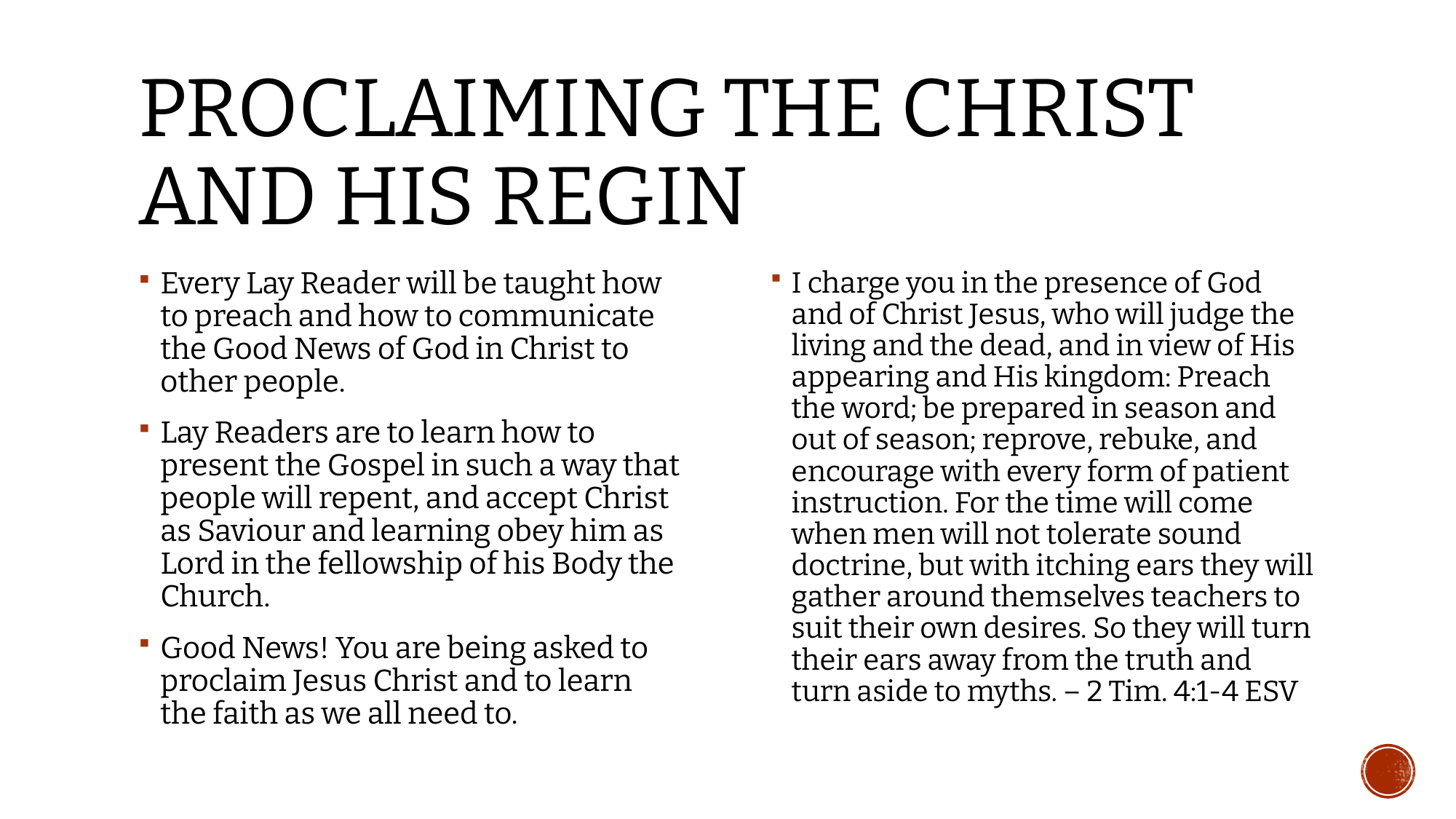

# Proclaiming the Christ and his Regin
Every Lay Reader will be taught how to preach and how to communicate the Good News of God in Christ to other people.
Lay Readers are to learn how to present the Gospel in such a way that people will repent, and accept Christ as Saviour and learning obey him as Lord in the fellowship of his Body the Church.
Good News! You are being asked to proclaim Jesus Christ and to learn the faith as we all need to.
I charge you in the presence of God and of Christ Jesus, who will judge the living and the dead, and in view of His appearing and His kingdom: Preach the word; be prepared in season and out of season; reprove, rebuke, and encourage with every form of patient instruction. For the time will come when men will not tolerate sound doctrine, but with itching ears they will gather around themselves teachers to suit their own desires. So they will turn their ears away from the truth and turn aside to myths. – 2 Tim. 4:1-4 ESV